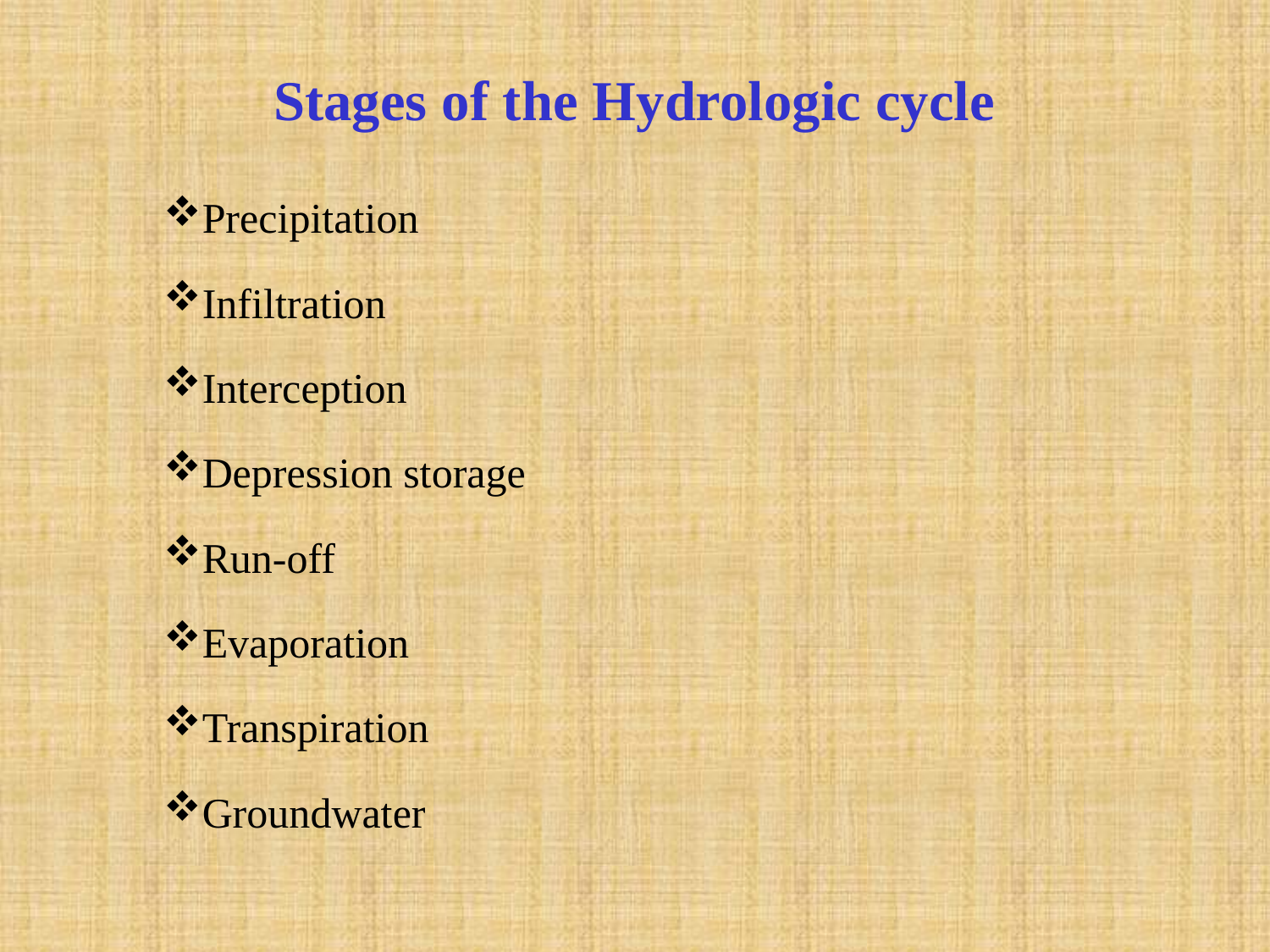

# Stages of the Hydrologic cycle
Precipitation
Infiltration
Interception
Depression storage
Run-off
Evaporation
Transpiration
Groundwater